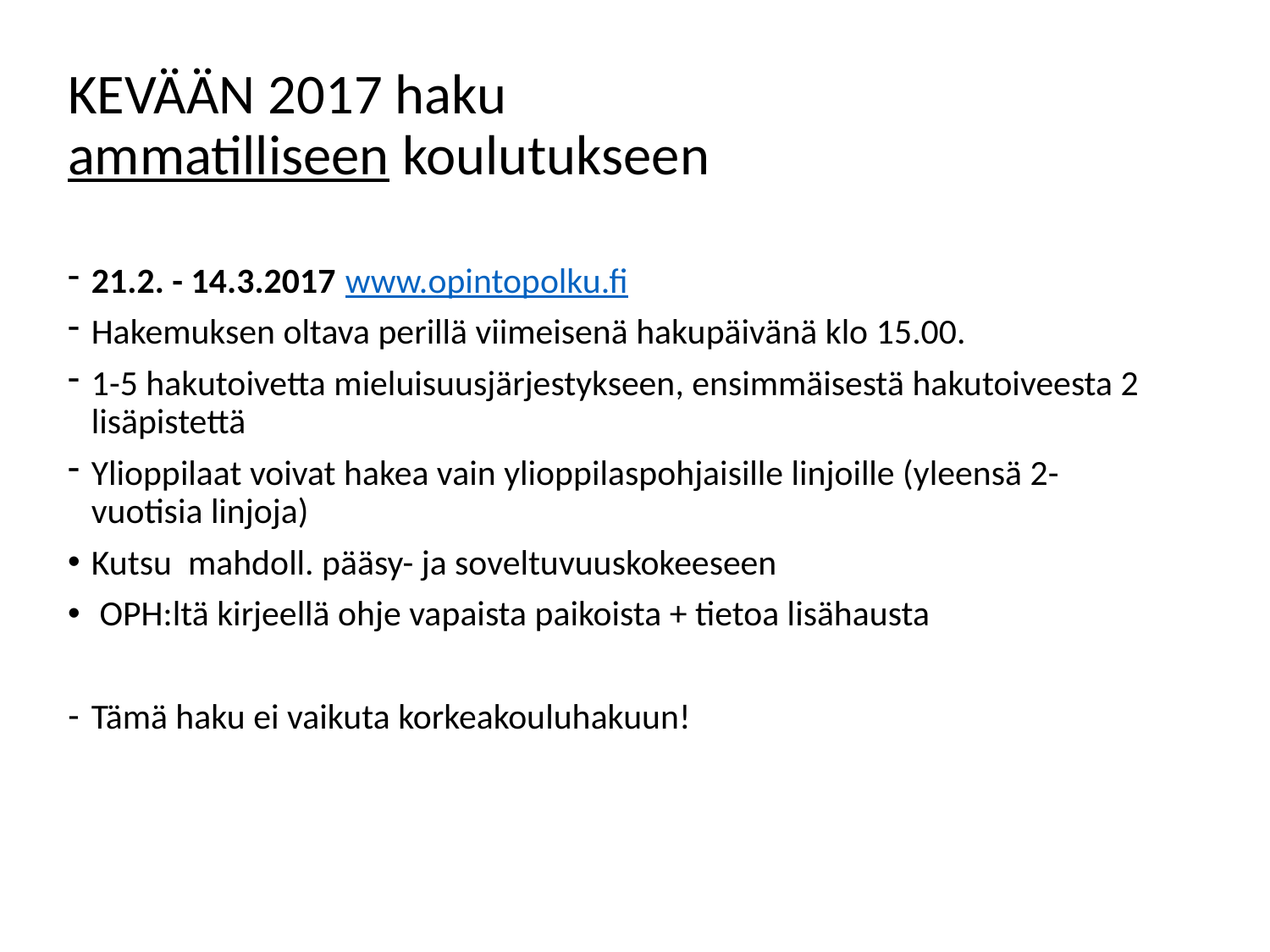

# KEVÄÄN 2017 haku ammatilliseen koulutukseen
21.2. - 14.3.2017 	www.opintopolku.fi
Hakemuksen oltava perillä viimeisenä hakupäivänä klo 15.00.
1-5 hakutoivetta mieluisuusjärjestykseen, ensimmäisestä hakutoiveesta 2 lisäpistettä
Ylioppilaat voivat hakea vain ylioppilaspohjaisille linjoille (yleensä 2-vuotisia linjoja)
Kutsu  mahdoll. pääsy- ja soveltuvuuskokeeseen
 OPH:ltä kirjeellä ohje vapaista paikoista + tietoa lisähausta

Tämä haku ei vaikuta korkeakouluhakuun!